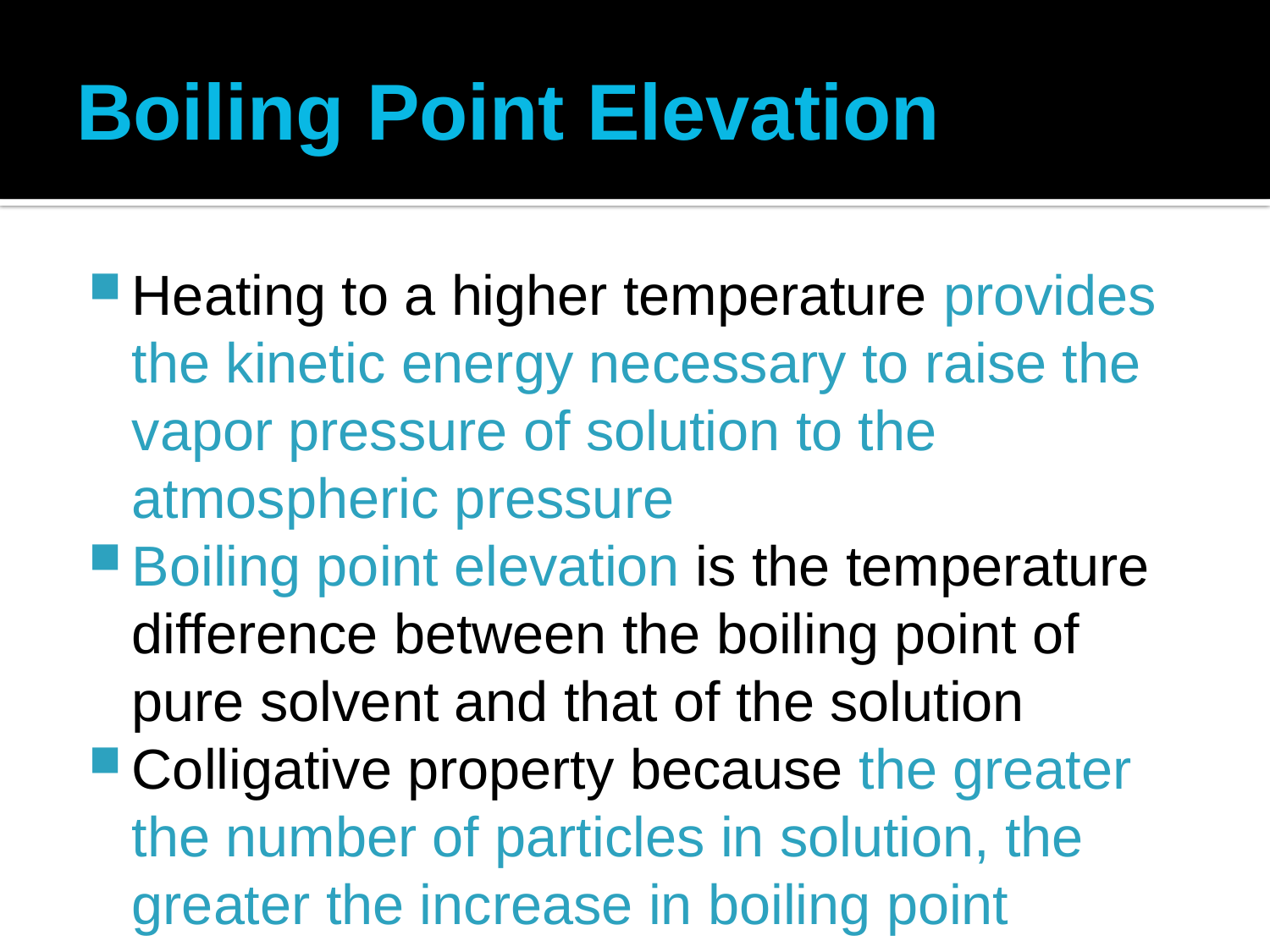

# Boiling Point Elevation
Heating to a higher temperature provides the kinetic energy necessary to raise the vapor pressure of solution to the atmospheric pressure
Boiling point elevation is the temperature difference between the boiling point of pure solvent and that of the solution
Colligative property because the greater the number of particles in solution, the greater the increase in boiling point